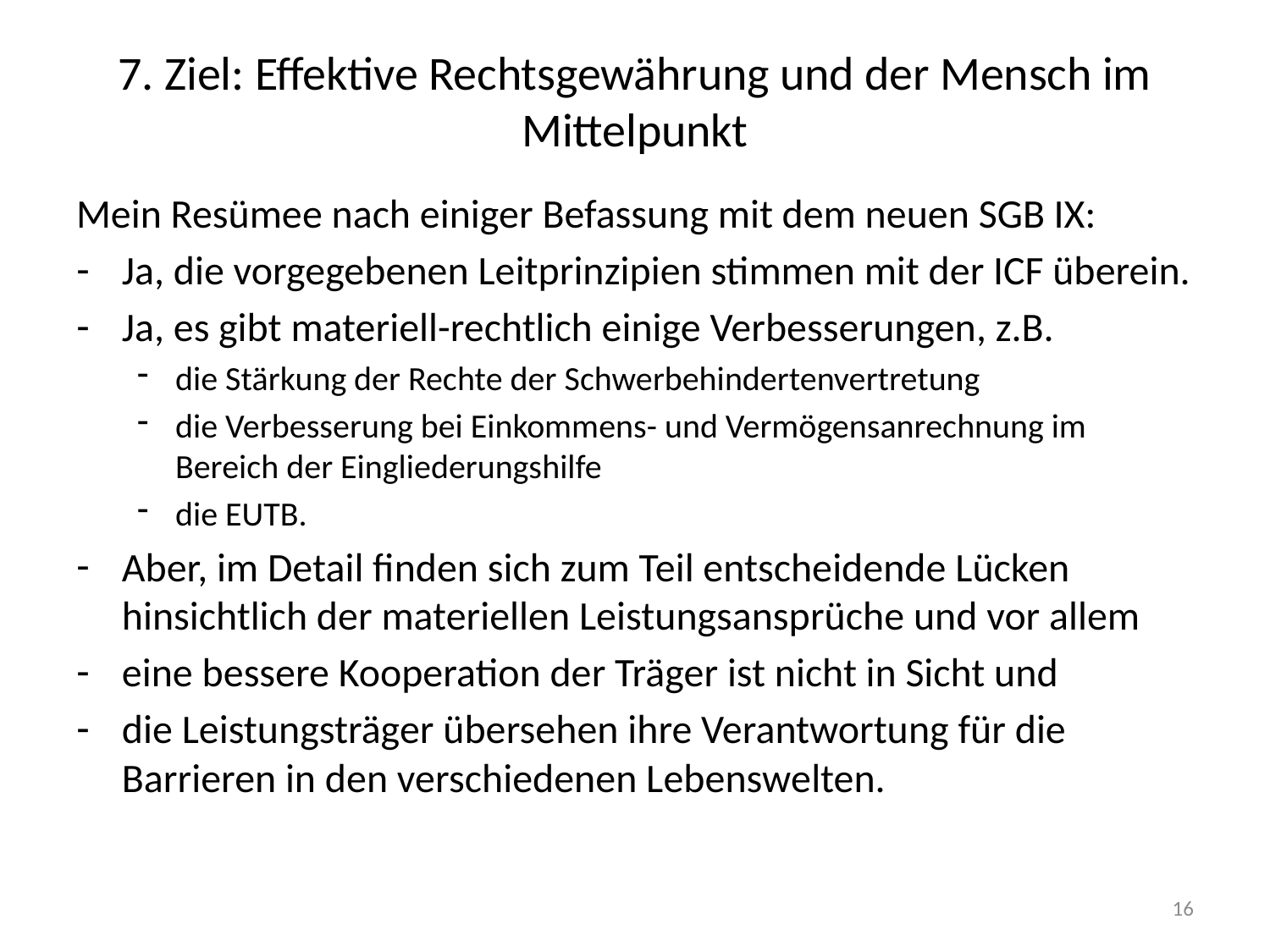

7. Ziel: Effektive Rechtsgewährung und der Mensch im Mittelpunkt

Mein Resümee nach einiger Befassung mit dem neuen SGB IX:
Ja, die vorgegebenen Leitprinzipien stimmen mit der ICF überein.
Ja, es gibt materiell-rechtlich einige Verbesserungen, z.B.
die Stärkung der Rechte der Schwerbehindertenvertretung
die Verbesserung bei Einkommens- und Vermögensanrechnung im Bereich der Eingliederungshilfe
die EUTB.
Aber, im Detail finden sich zum Teil entscheidende Lücken hinsichtlich der materiellen Leistungsansprüche und vor allem
eine bessere Kooperation der Träger ist nicht in Sicht und
die Leistungsträger übersehen ihre Verantwortung für die Barrieren in den verschiedenen Lebenswelten.

16